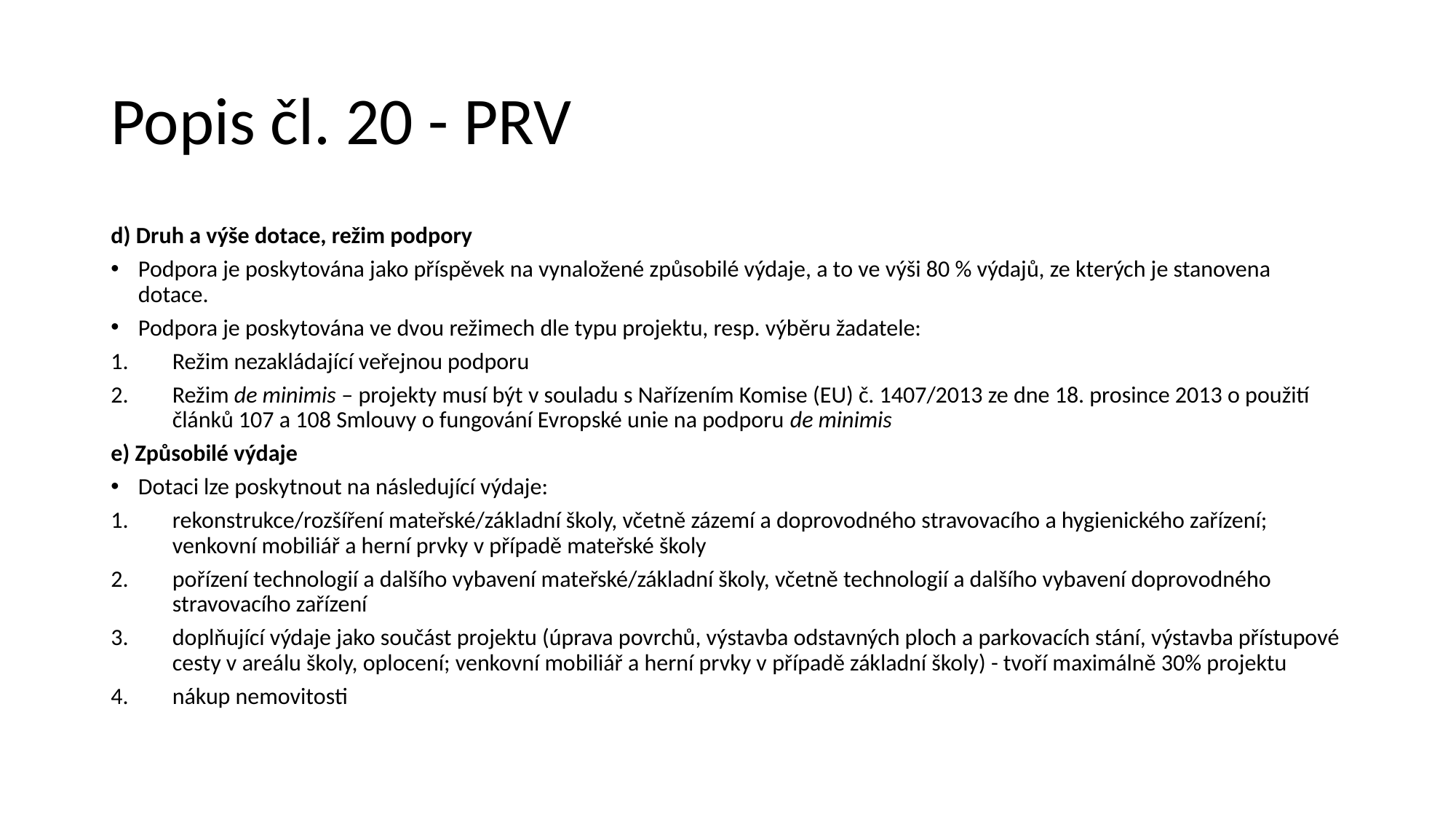

# Popis čl. 20 - PRV
d) Druh a výše dotace, režim podpory
Podpora je poskytována jako příspěvek na vynaložené způsobilé výdaje, a to ve výši 80 % výdajů, ze kterých je stanovena dotace.
Podpora je poskytována ve dvou režimech dle typu projektu, resp. výběru žadatele:
Režim nezakládající veřejnou podporu
Režim de minimis – projekty musí být v souladu s Nařízením Komise (EU) č. 1407/2013 ze dne 18. prosince 2013 o použití článků 107 a 108 Smlouvy o fungování Evropské unie na podporu de minimis
e) Způsobilé výdaje
Dotaci lze poskytnout na následující výdaje:
rekonstrukce/rozšíření mateřské/základní školy, včetně zázemí a doprovodného stravovacího a hygienického zařízení; venkovní mobiliář a herní prvky v případě mateřské školy
pořízení technologií a dalšího vybavení mateřské/základní školy, včetně technologií a dalšího vybavení doprovodného stravovacího zařízení
doplňující výdaje jako součást projektu (úprava povrchů, výstavba odstavných ploch a parkovacích stání, výstavba přístupové cesty v areálu školy, oplocení; venkovní mobiliář a herní prvky v případě základní školy) - tvoří maximálně 30% projektu
nákup nemovitosti